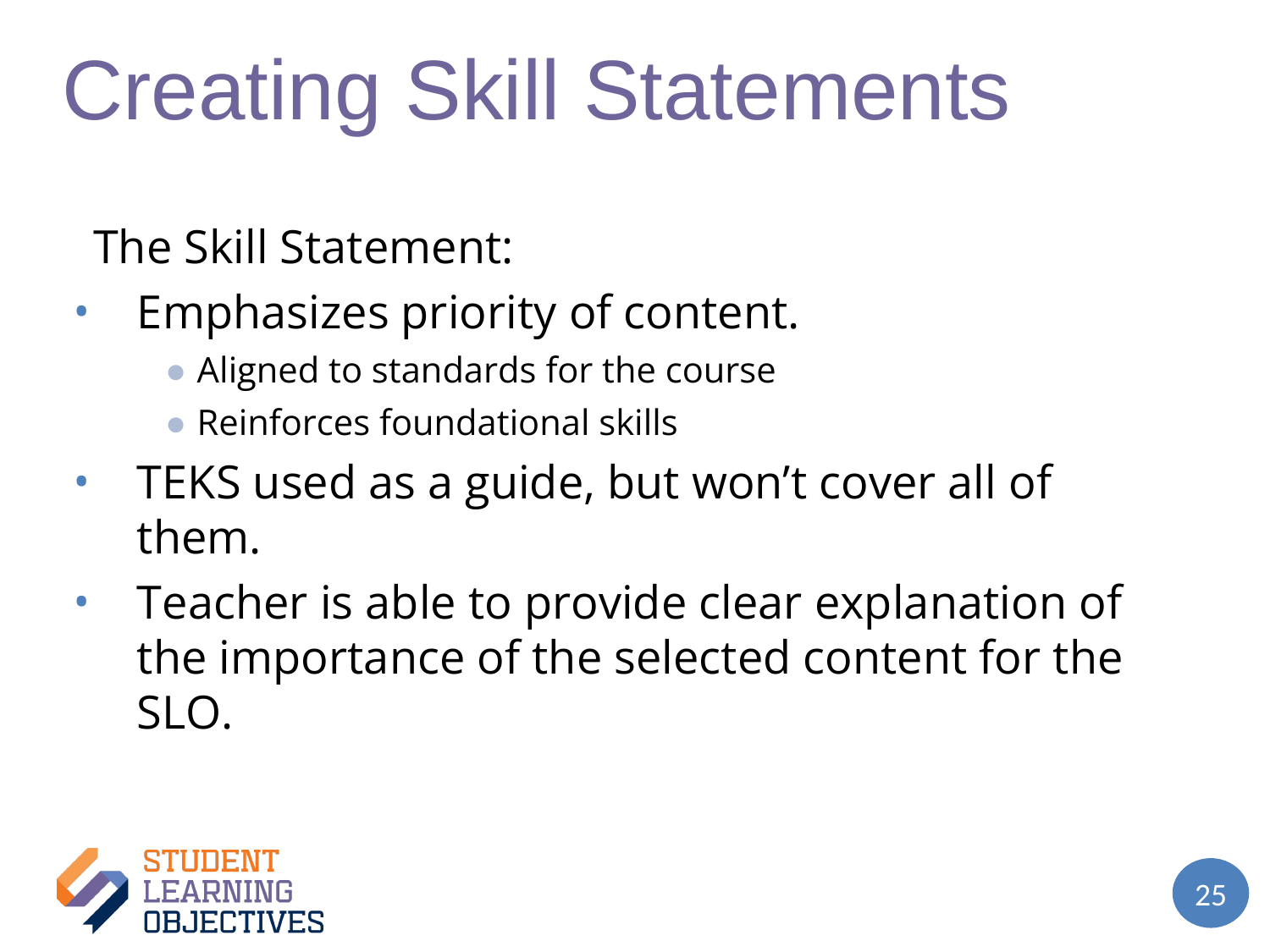

# Creating Skill Statements – 2

The Skill Statement:
Emphasizes priority of content.
 Aligned to standards for the course
 Reinforces foundational skills
TEKS used as a guide, but won’t cover all of them.
Teacher is able to provide clear explanation of the importance of the selected content for the SLO.

25